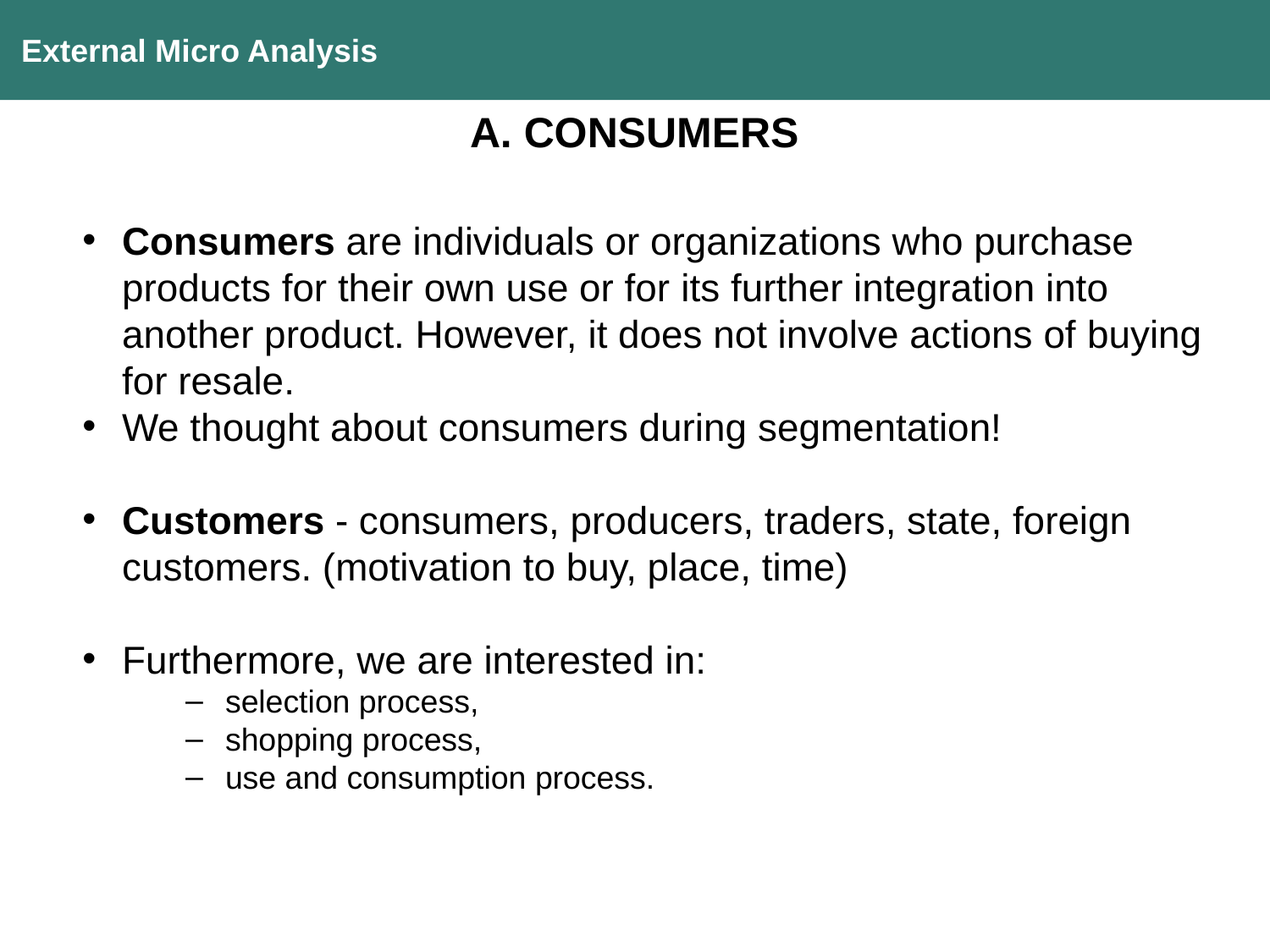

External Micro Analysis
A. CONSUMERS
Consumers are individuals or organizations who purchase products for their own use or for its further integration into another product. However, it does not involve actions of buying for resale.
We thought about consumers during segmentation!

Customers - consumers, producers, traders, state, foreign customers. (motivation to buy, place, time)

Furthermore, we are interested in:
selection process,
shopping process,
use and consumption process.